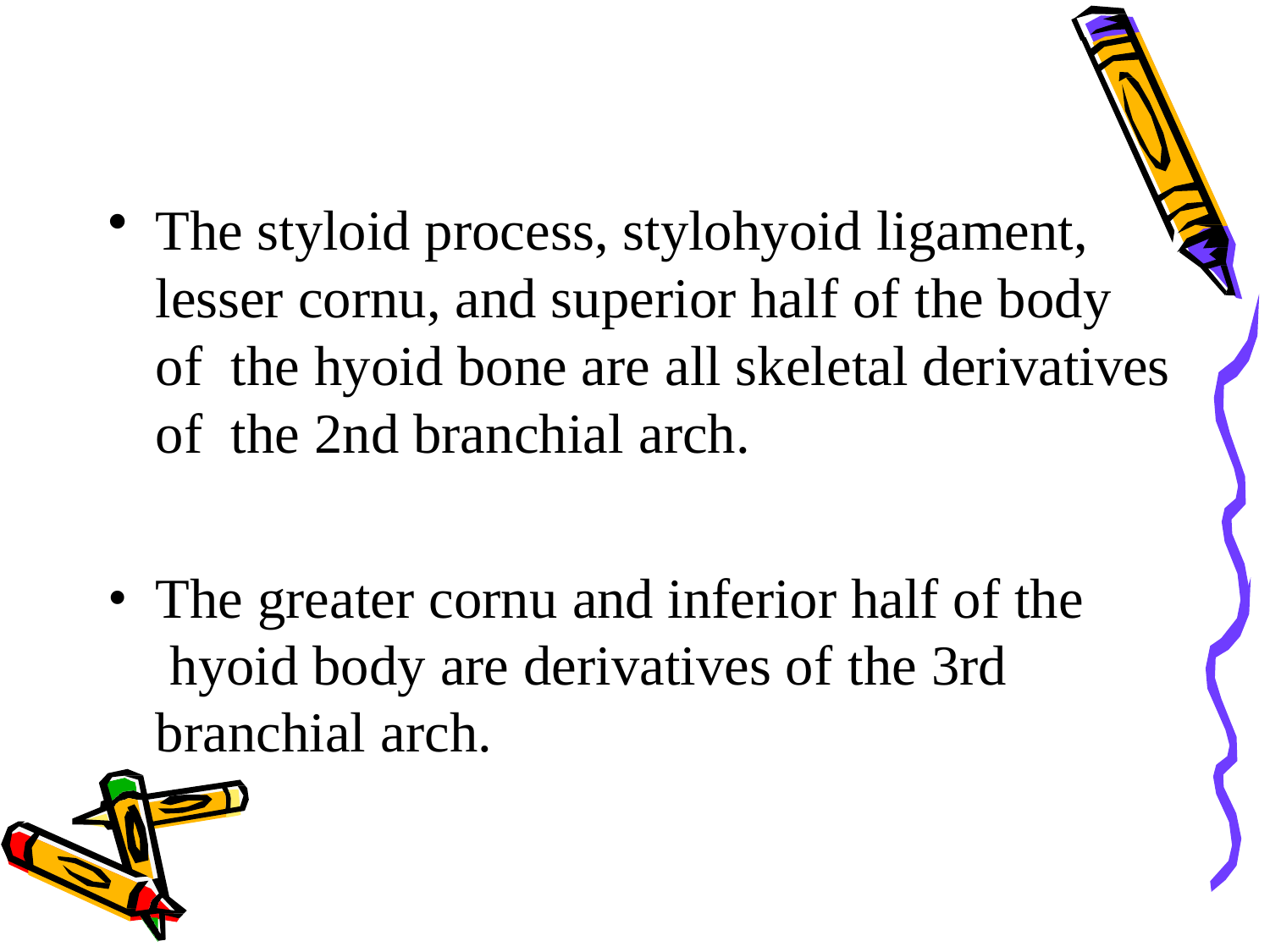

The styloid process, stylohyoid ligament,  lesser cornu, and superior half of the body of  the hyoid bone are all skeletal derivatives of  the 2nd branchial arch.

The greater cornu and inferior half of the  hyoid body are derivatives of the 3rd  branchial arch.